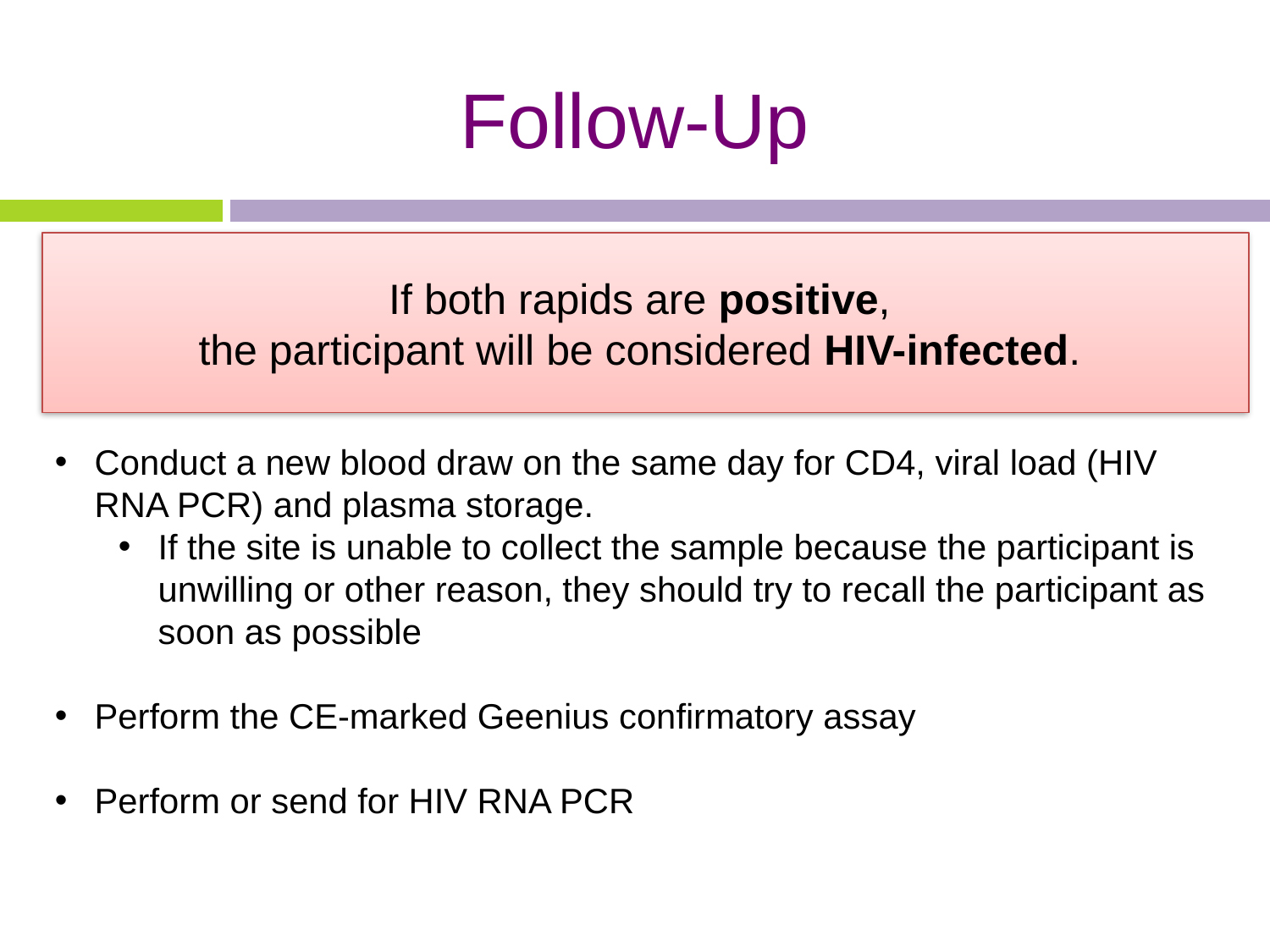

# Follow-Up
If both rapids are positive,
the participant will be considered HIV-infected.
Conduct a new blood draw on the same day for CD4, viral load (HIV RNA PCR) and plasma storage.
If the site is unable to collect the sample because the participant is unwilling or other reason, they should try to recall the participant as soon as possible

Perform the CE-marked Geenius confirmatory assay

Perform or send for HIV RNA PCR